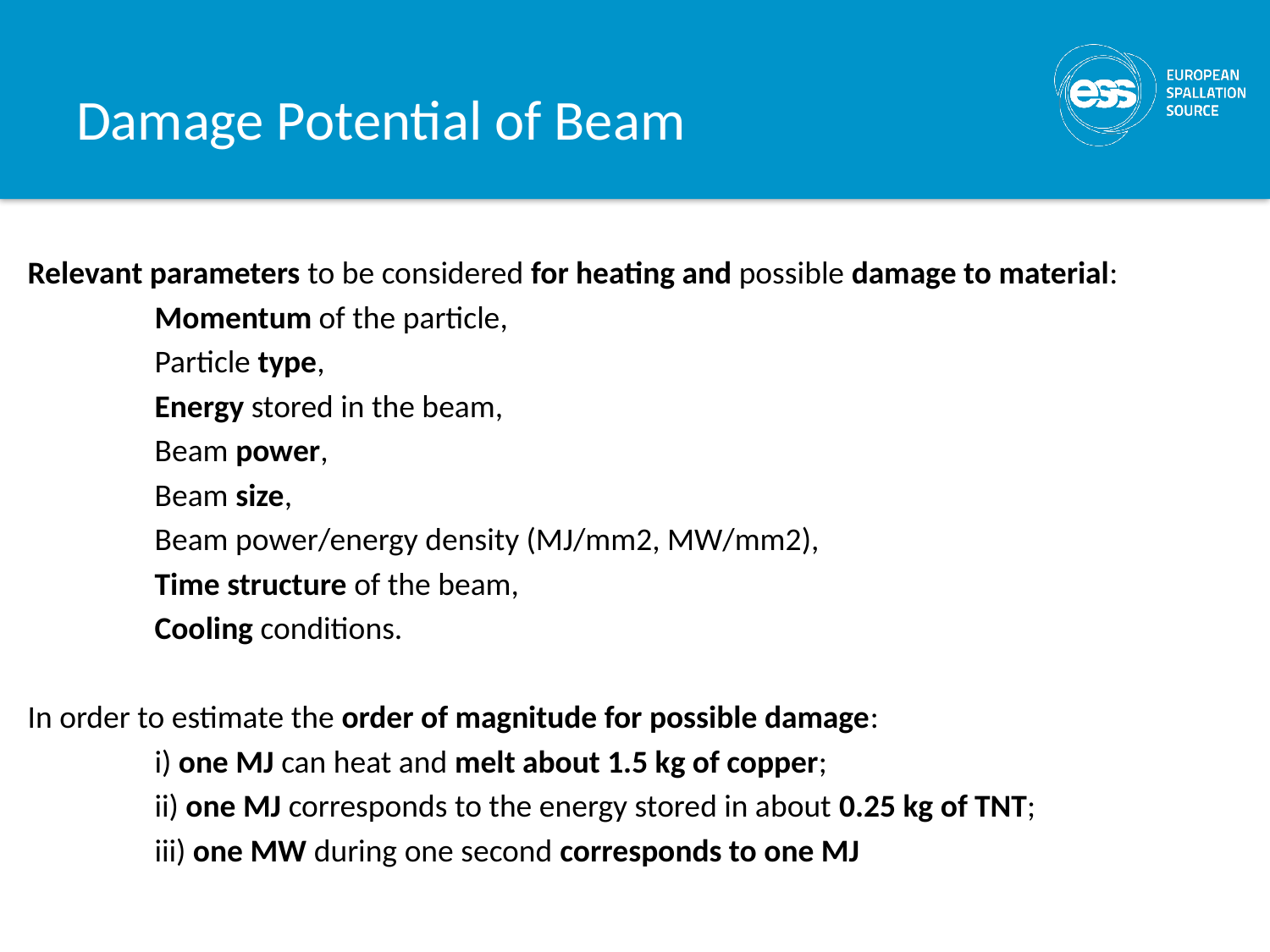

# Damage Potential of Beam
Relevant parameters to be considered for heating and possible damage to material:
	Momentum of the particle,
	Particle type,
	Energy stored in the beam,
	Beam power,
	Beam size,
	Beam power/energy density (MJ/mm2, MW/mm2),
	Time structure of the beam,
	Cooling conditions.

In order to estimate the order of magnitude for possible damage:
	i) one MJ can heat and melt about 1.5 kg of copper;
	ii) one MJ corresponds to the energy stored in about 0.25 kg of TNT;
	iii) one MW during one second corresponds to one MJ